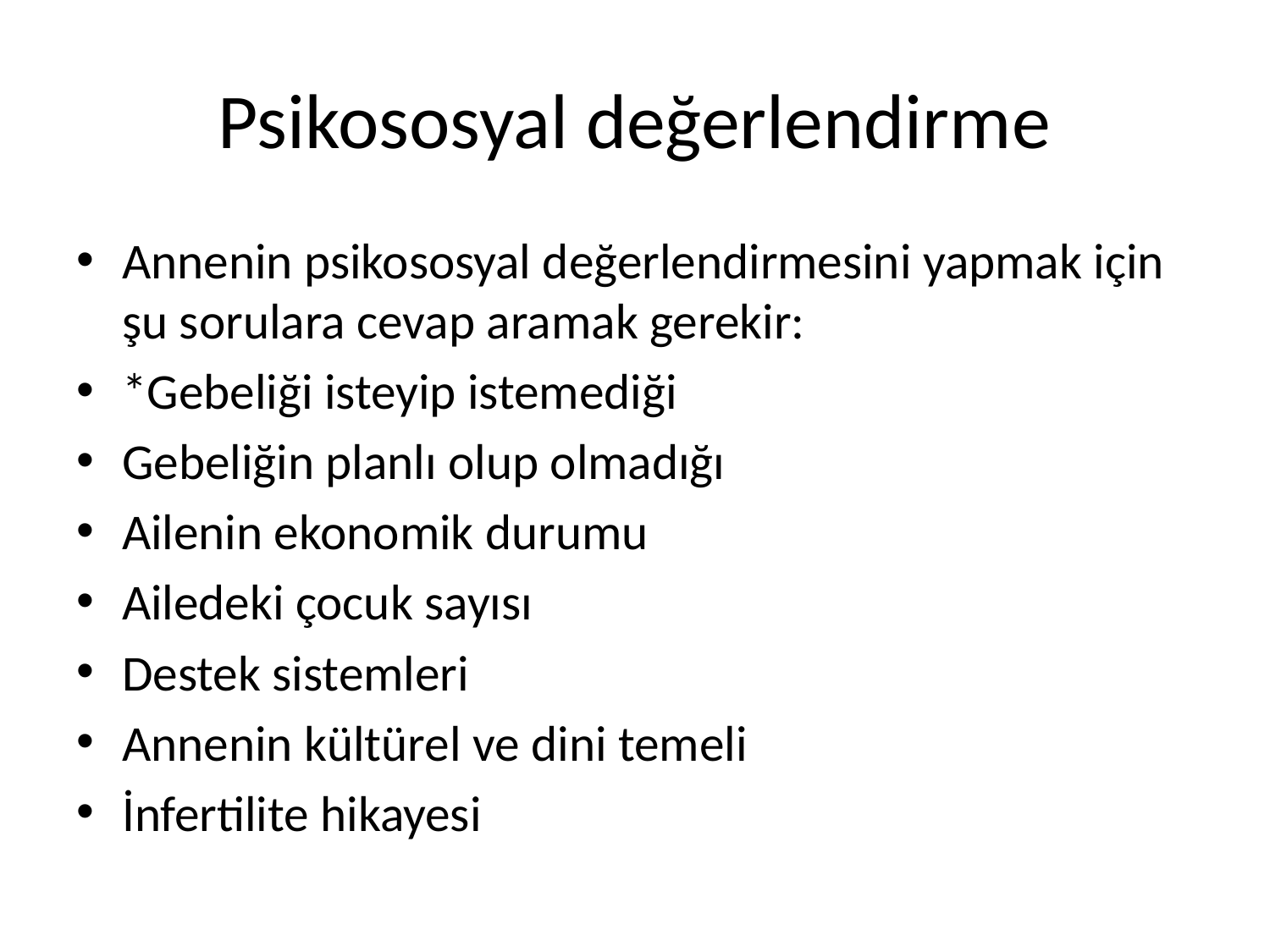

# Psikososyal değerlendirme
Annenin psikososyal değerlendirmesini yapmak için şu sorulara cevap aramak gerekir:
*Gebeliği isteyip istemediği
Gebeliğin planlı olup olmadığı
Ailenin ekonomik durumu
Ailedeki çocuk sayısı
Destek sistemleri
Annenin kültürel ve dini temeli
İnfertilite hikayesi